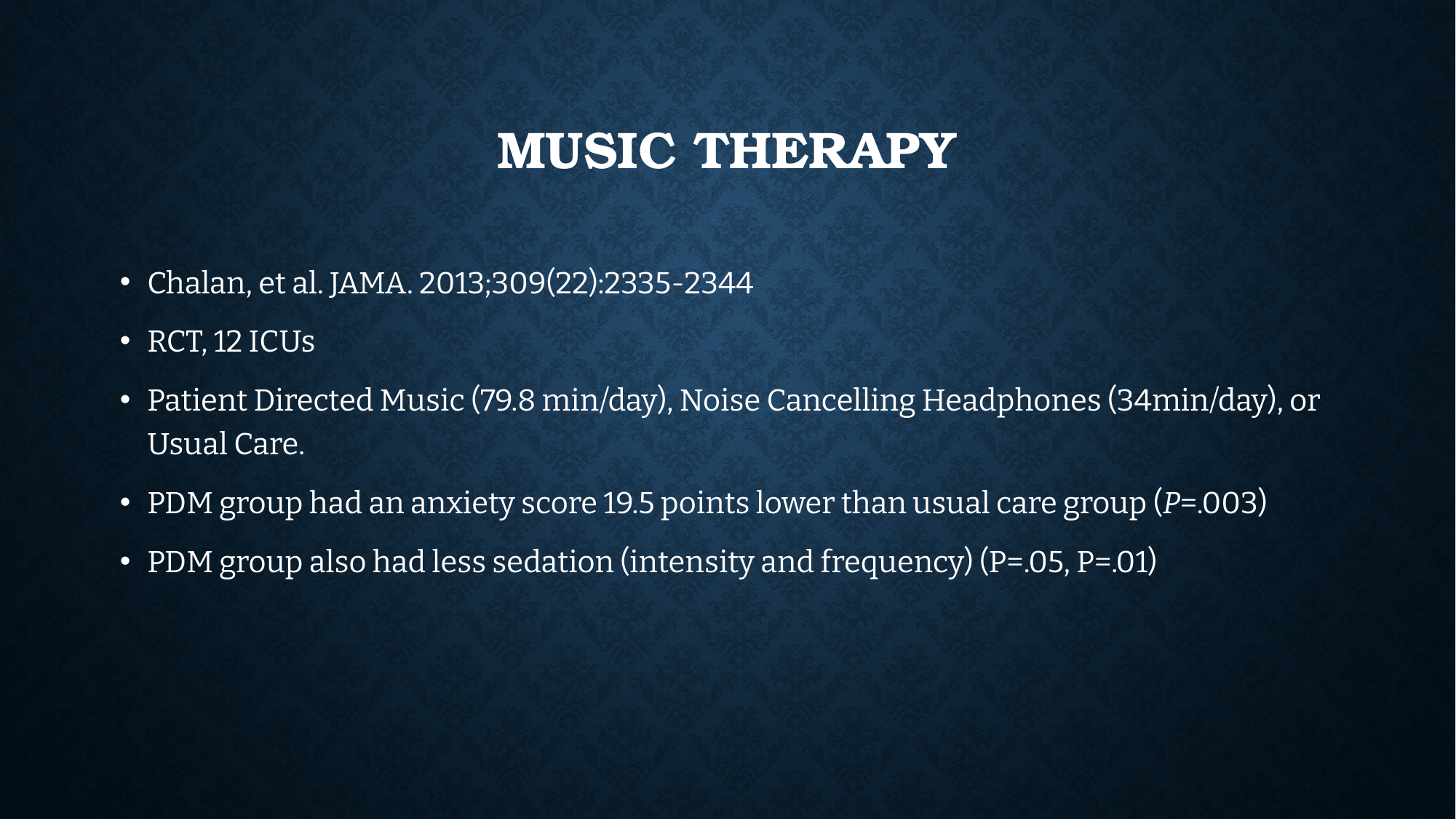

# Music therapy
Chalan, et al. JAMA. 2013;309(22):2335-2344
RCT, 12 ICUs
Patient Directed Music (79.8 min/day), Noise Cancelling Headphones (34min/day), or Usual Care.
PDM group had an anxiety score 19.5 points lower than usual care group (P=.003)
PDM group also had less sedation (intensity and frequency) (P=.05, P=.01)